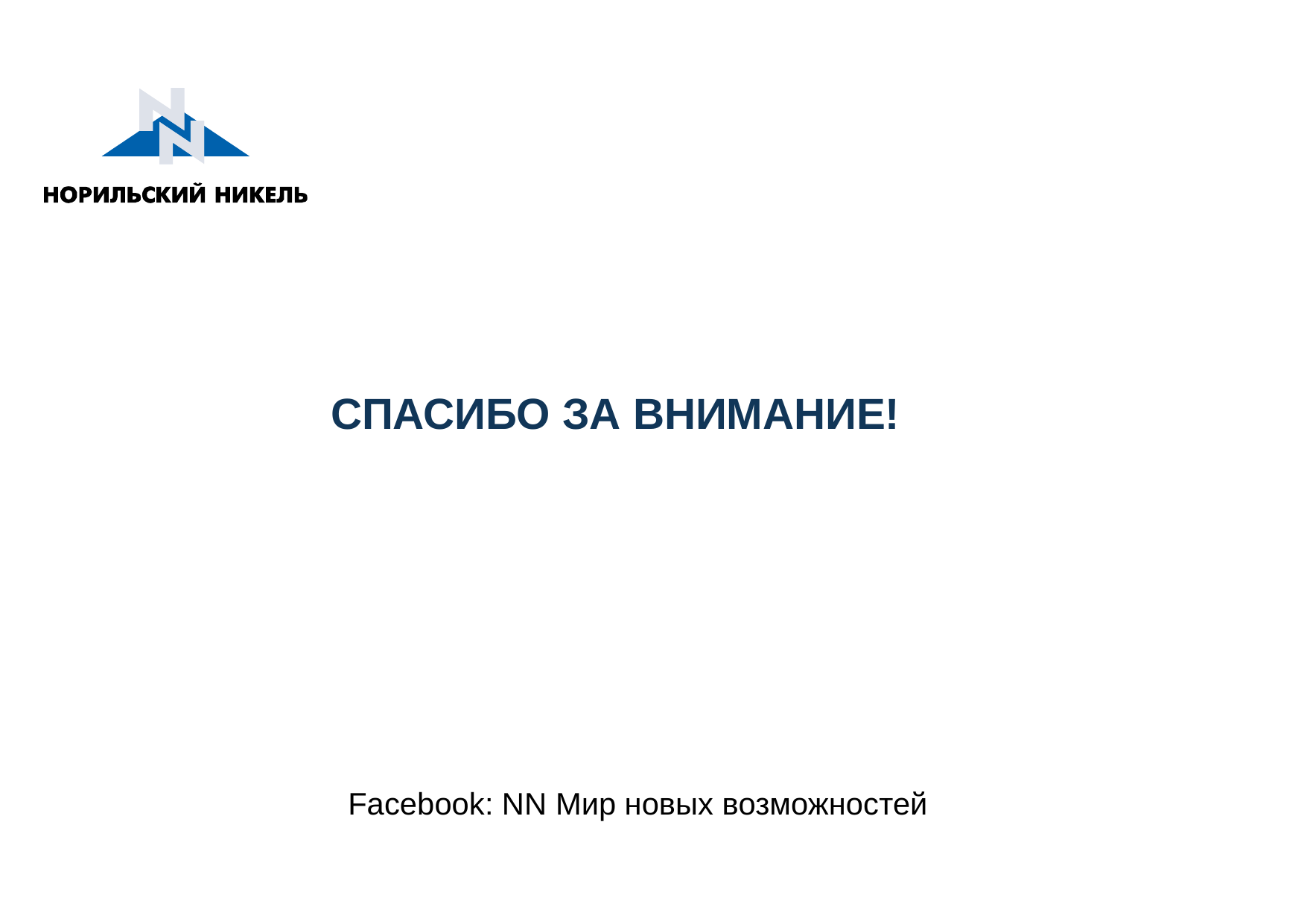

СПАСИБО ЗА ВНИМАНИЕ!

Facebook: NN Мир новых возможностей